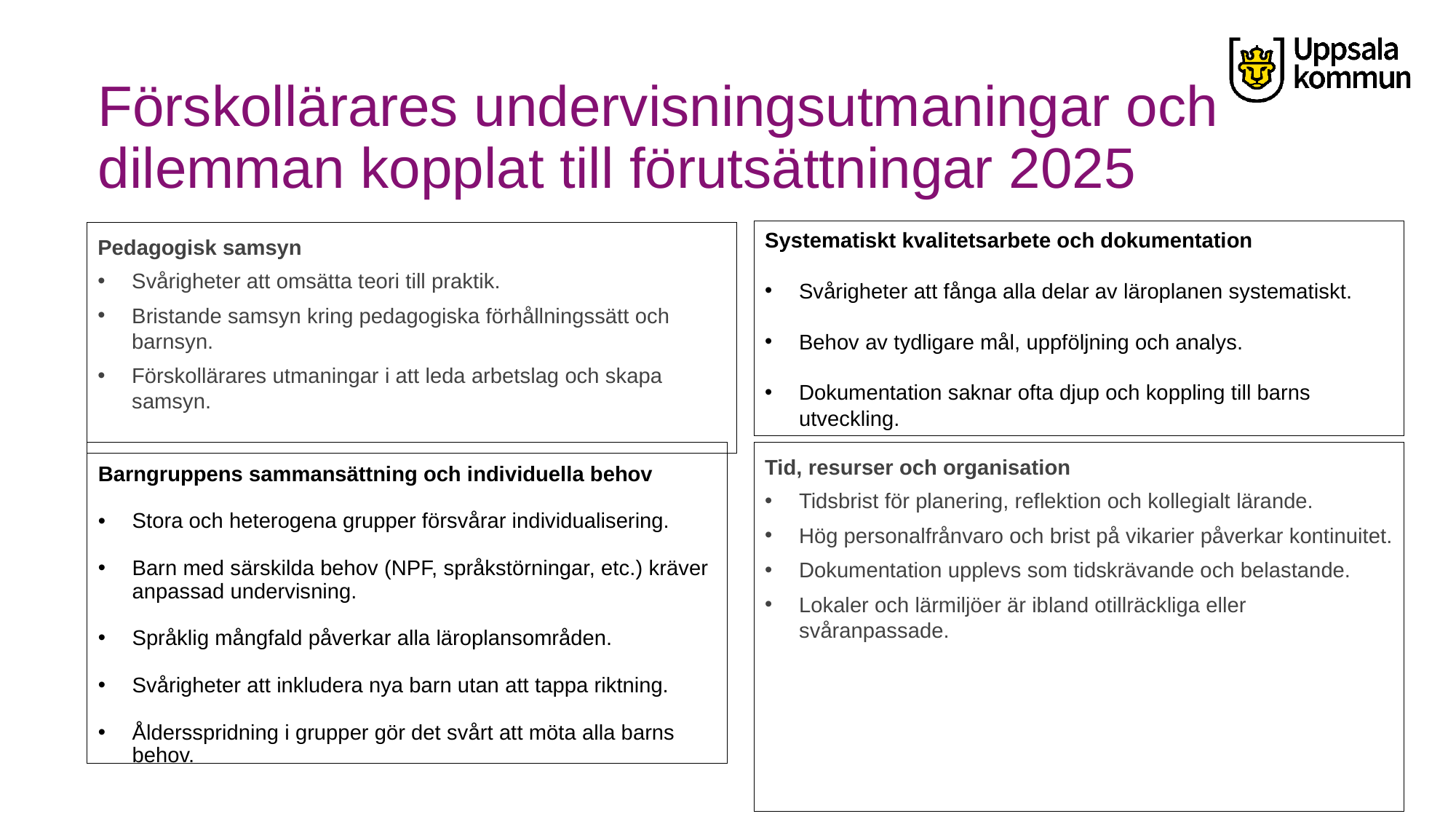

# Förskollärares undervisningsutmaningar och dilemman kopplat till förutsättningar 2025
Systematiskt kvalitetsarbete och dokumentation

Svårigheter att fånga alla delar av läroplanen systematiskt.

Behov av tydligare mål, uppföljning och analys.

Dokumentation saknar ofta djup och koppling till barns utveckling.
Pedagogisk samsyn
Svårigheter att omsätta teori till praktik.
Bristande samsyn kring pedagogiska förhållningssätt och barnsyn.
Förskollärares utmaningar i att leda arbetslag och skapa samsyn.

Barngruppens sammansättning och individuella behov
Stora och heterogena grupper försvårar individualisering.
Barn med särskilda behov (NPF, språkstörningar, etc.) kräver anpassad undervisning.
Språklig mångfald påverkar alla läroplansområden.
Svårigheter att inkludera nya barn utan att tappa riktning.
Åldersspridning i grupper gör det svårt att möta alla barns behov.
Tid, resurser och organisation
Tidsbrist för planering, reflektion och kollegialt lärande.
Hög personalfrånvaro och brist på vikarier påverkar kontinuitet.
Dokumentation upplevs som tidskrävande och belastande.
Lokaler och lärmiljöer är ibland otillräckliga eller svåranpassade.